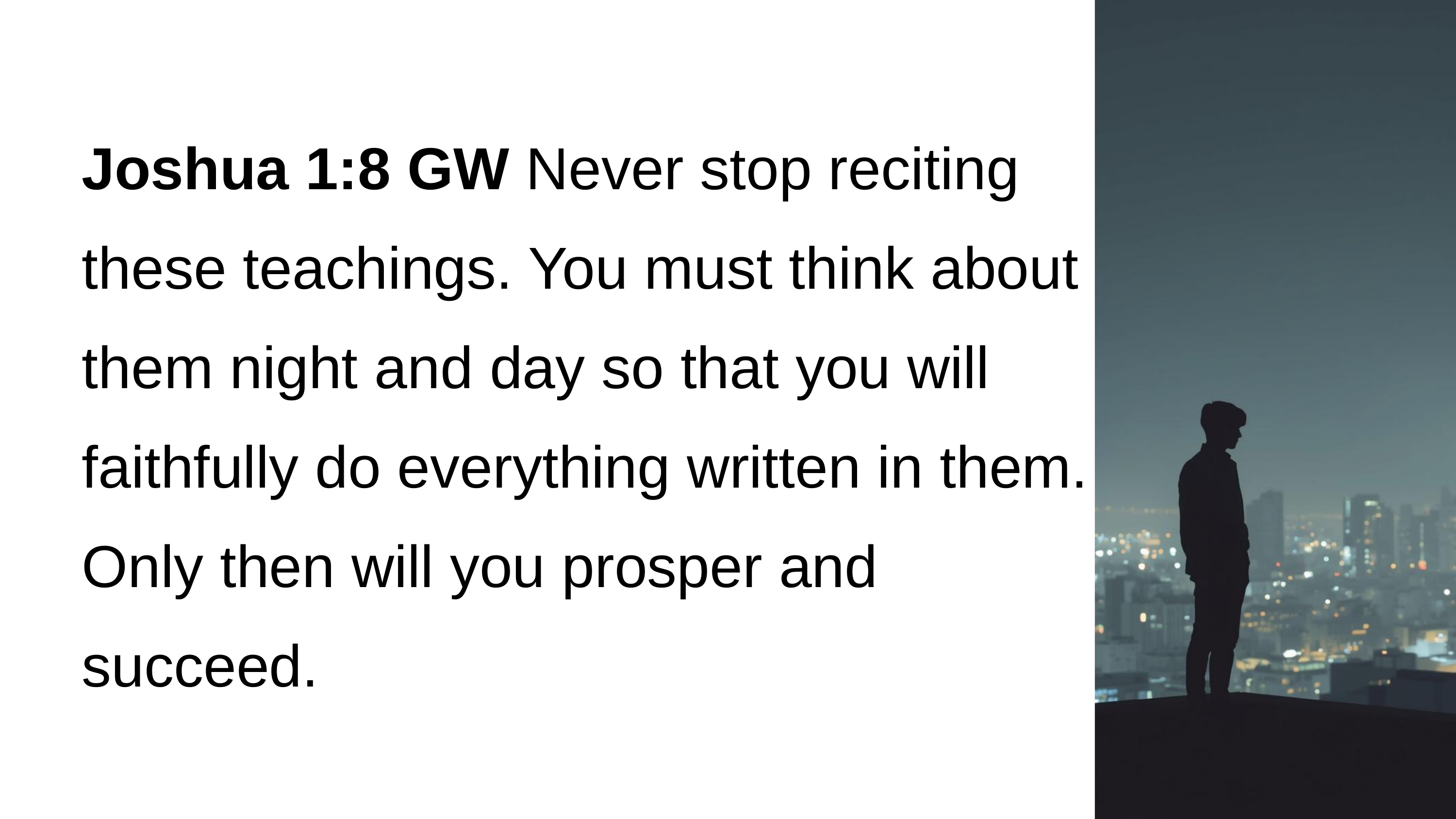

Joshua 1:8 GW Never stop reciting these teachings. You must think about them night and day so that you will faithfully do everything written in them. Only then will you prosper and succeed.